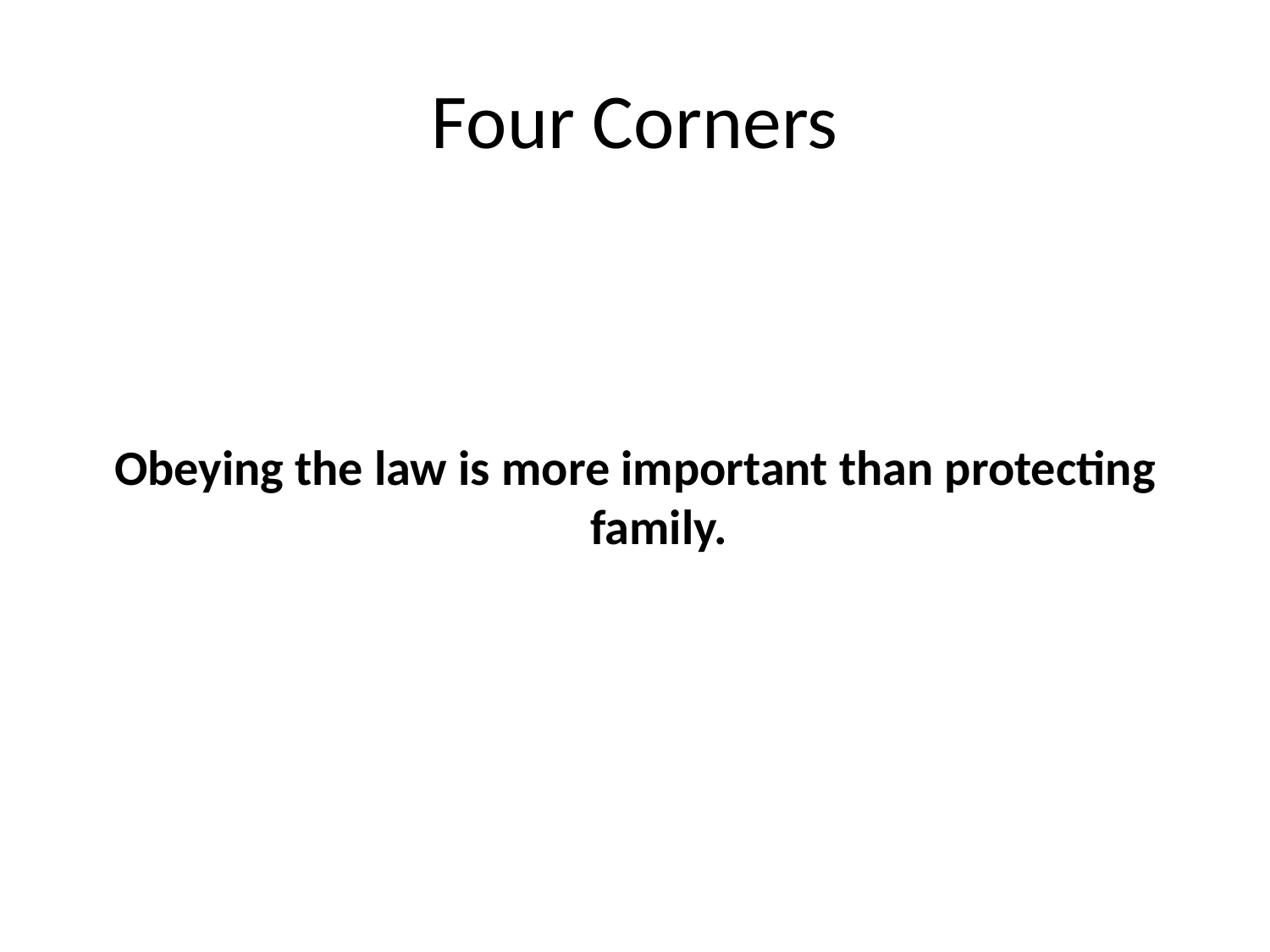

# Four Corners

Obeying the law is more important than protecting family.